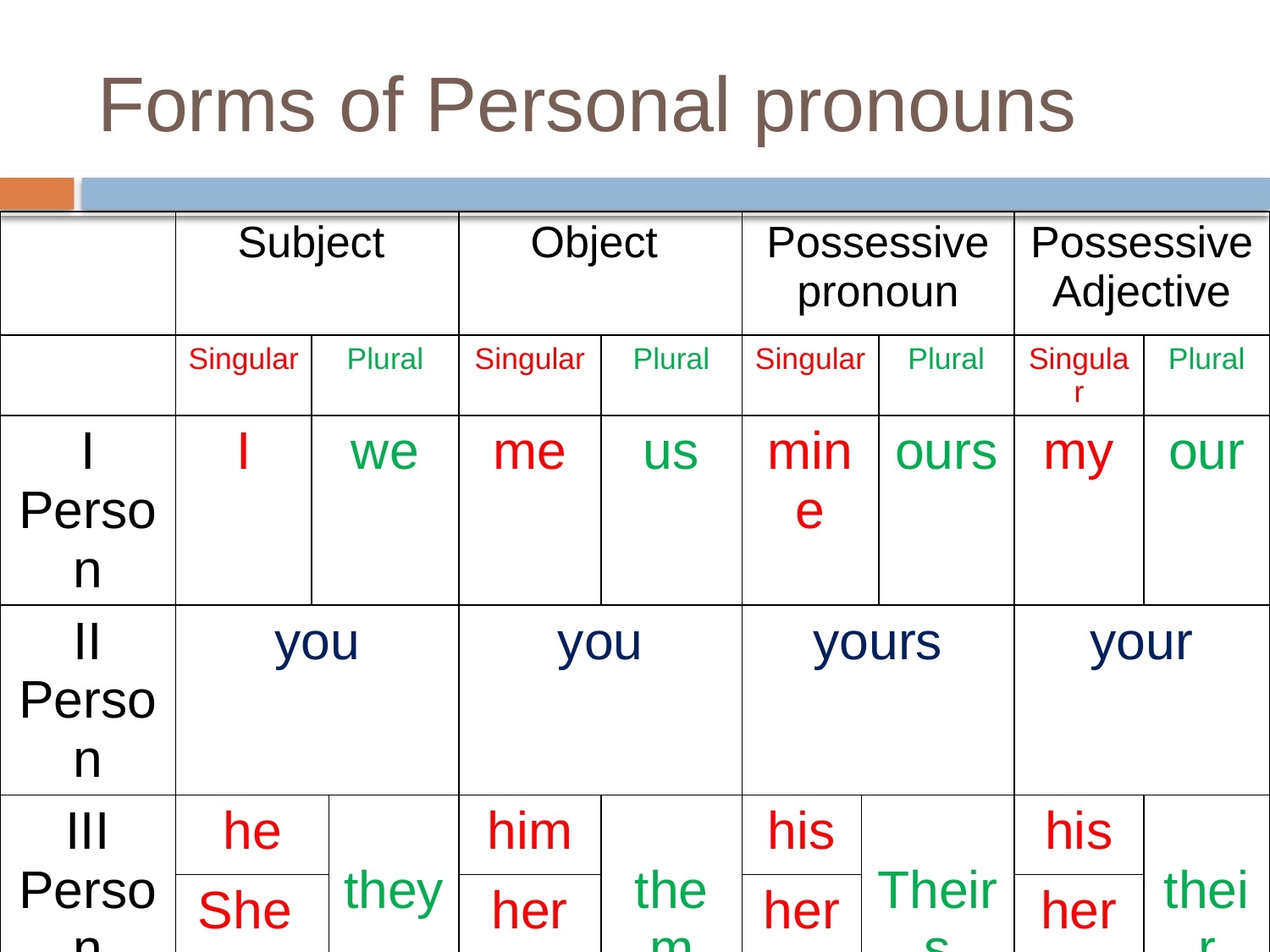

# Forms of Personal pronouns
|  | Subject |  |  | Object |  | Possessive pronoun |  |  | Possessive Adjective |  |
| --- | --- | --- | --- | --- | --- | --- | --- | --- | --- | --- |
|  | Singular | Plural |  | Singular | Plural | Singular |  | Plural | Singular | Plural |
| I Person | I | we |  | me | us | mine |  | ours | my | our |
| II Person | you |  |  | you |  | yours |  |  | your |  |
| III Person | he |  | they | him | them | his | Theirs |  | his | their |
|  | She |  |  | her |  | hers |  |  | her |  |
|  | It |  |  | it |  | its |  |  | its |  |